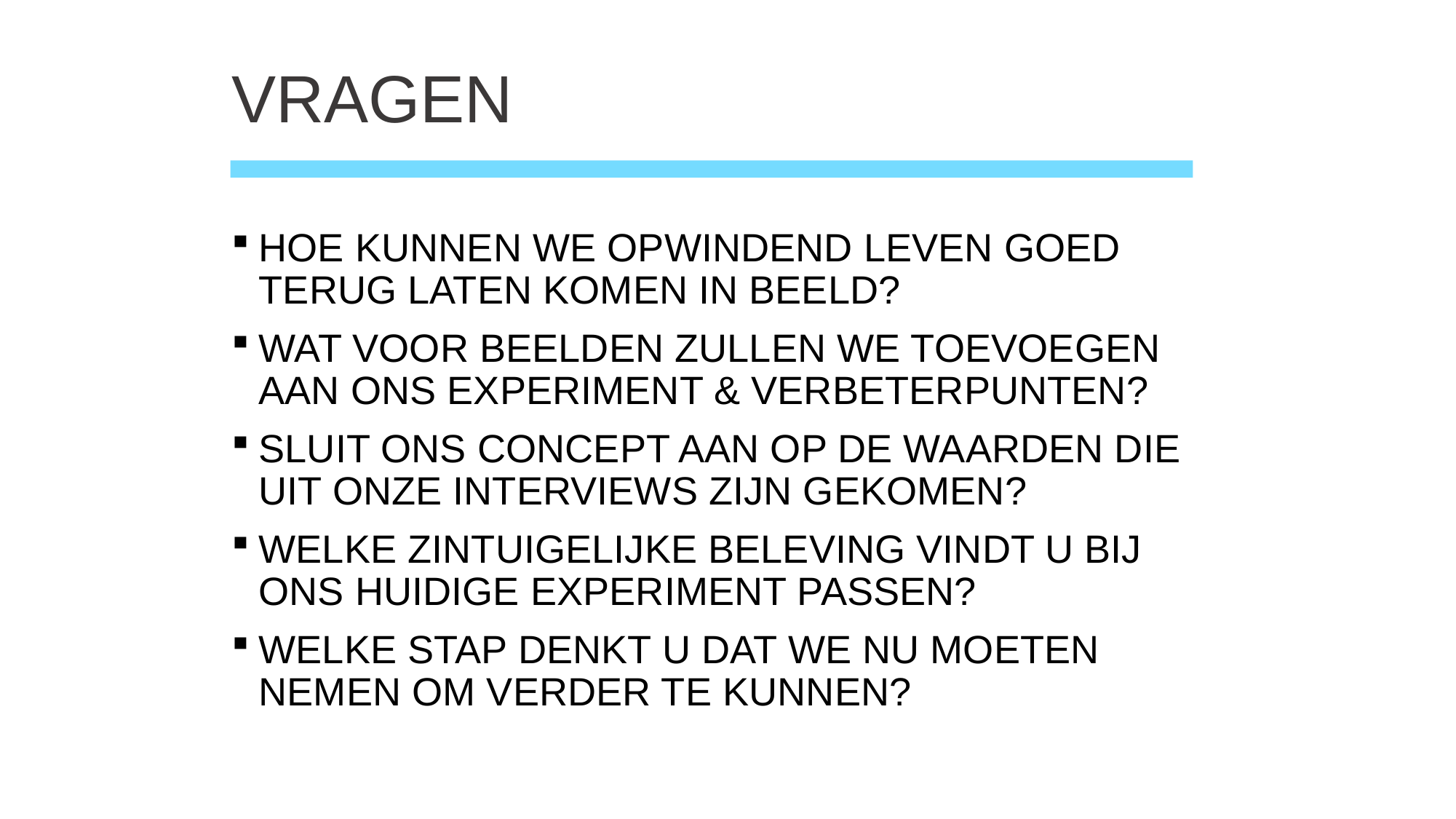

VRAGEN

HOE KUNNEN WE OPWINDEND LEVEN GOED TERUG LATEN KOMEN IN BEELD?
WAT VOOR BEELDEN ZULLEN WE TOEVOEGEN AAN ONS EXPERIMENT & VERBETERPUNTEN?
SLUIT ONS CONCEPT AAN OP DE WAARDEN DIE UIT ONZE INTERVIEWS ZIJN GEKOMEN?
WELKE ZINTUIGELIJKE BELEVING VINDT U BIJ ONS HUIDIGE EXPERIMENT PASSEN?
WELKE STAP DENKT U DAT WE NU MOETEN NEMEN OM VERDER TE KUNNEN?